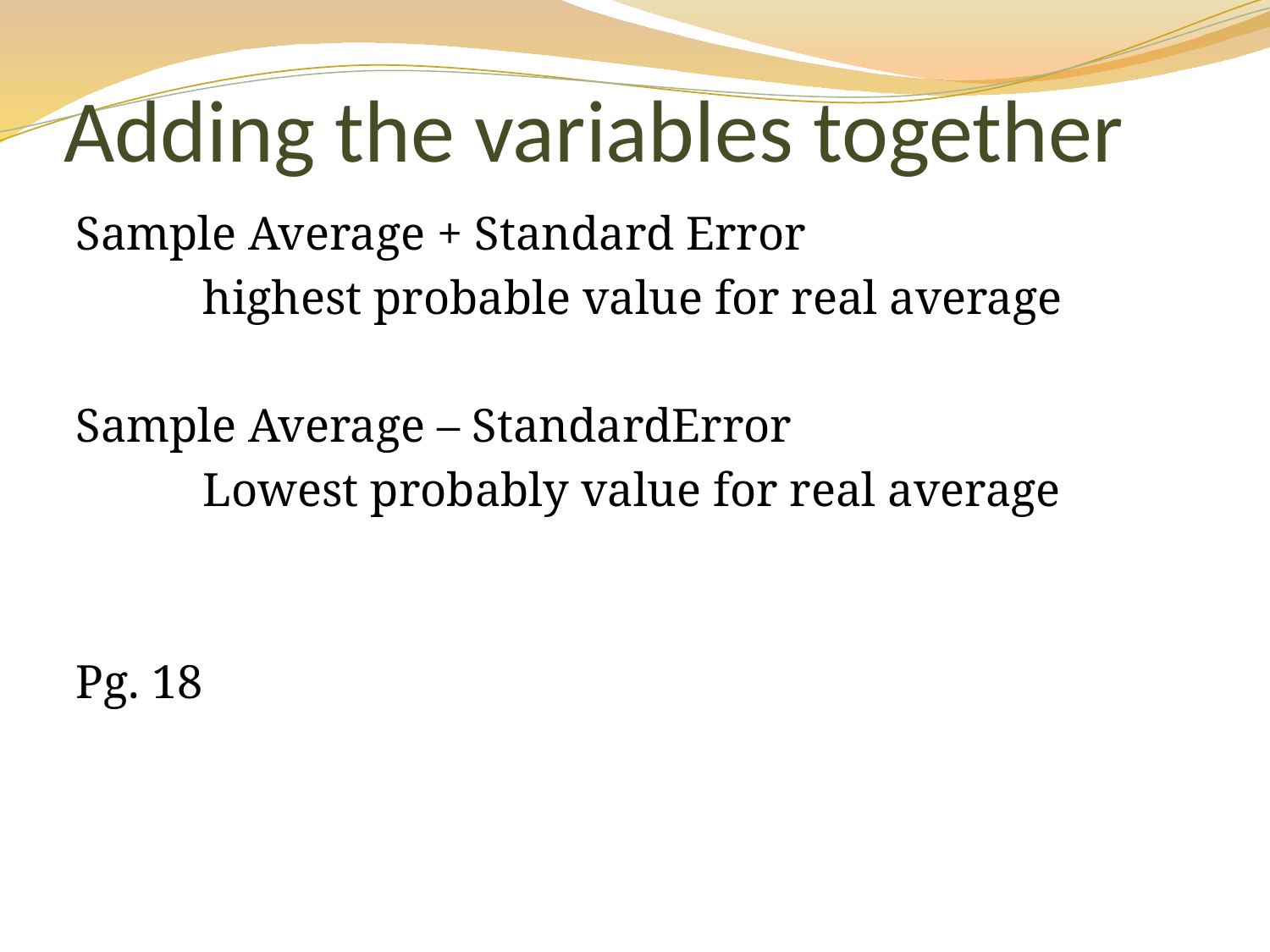

# Adding the variables together
Sample Average + Standard Error
	highest probable value for real average

Sample Average – StandardError
	Lowest probably value for real average

Pg. 18